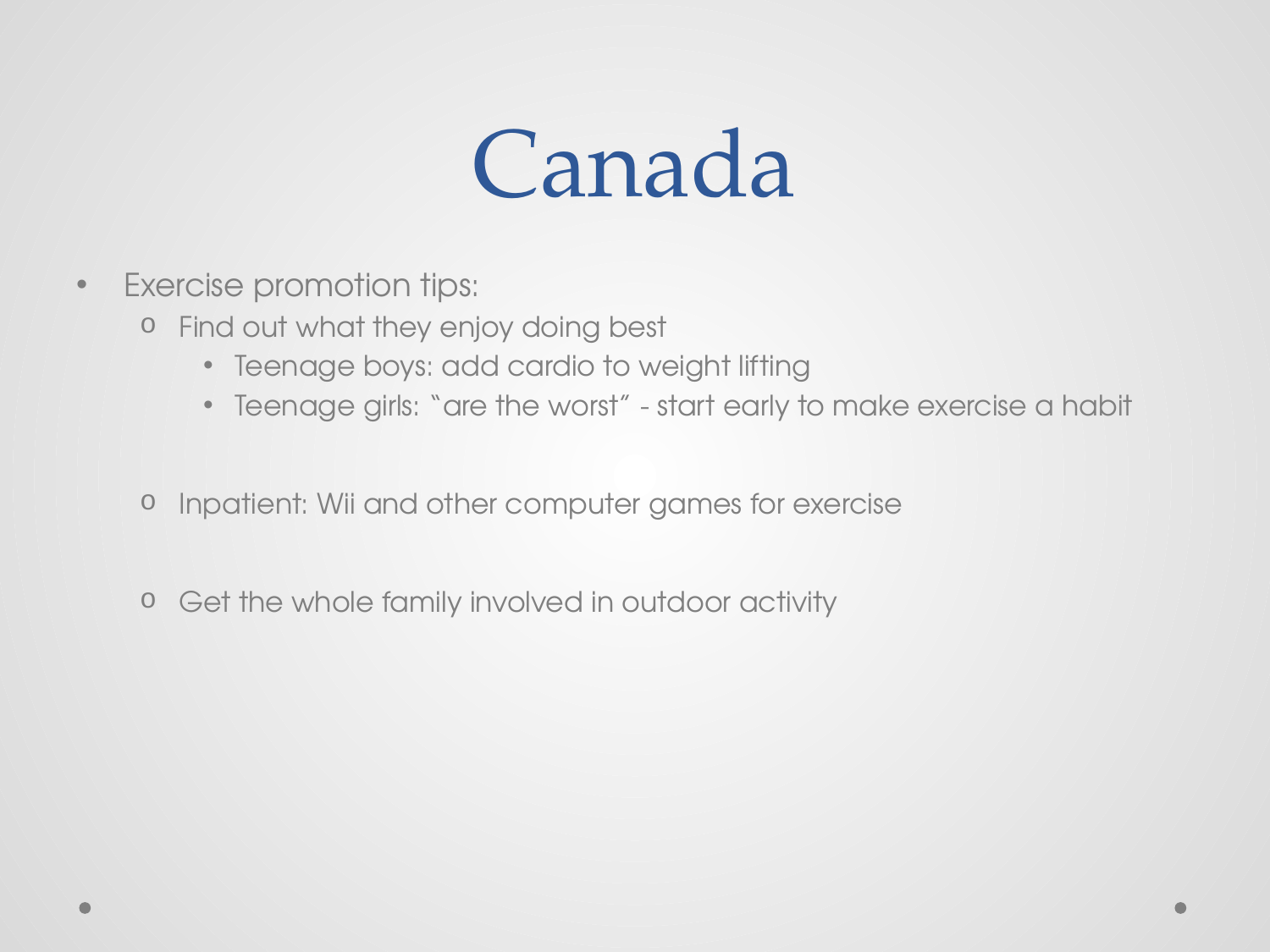

# Canada
Exercise promotion tips:
Find out what they enjoy doing best
Teenage boys: add cardio to weight lifting
Teenage girls: “are the worst” - start early to make exercise a habit

Inpatient: Wii and other computer games for exercise

Get the whole family involved in outdoor activity